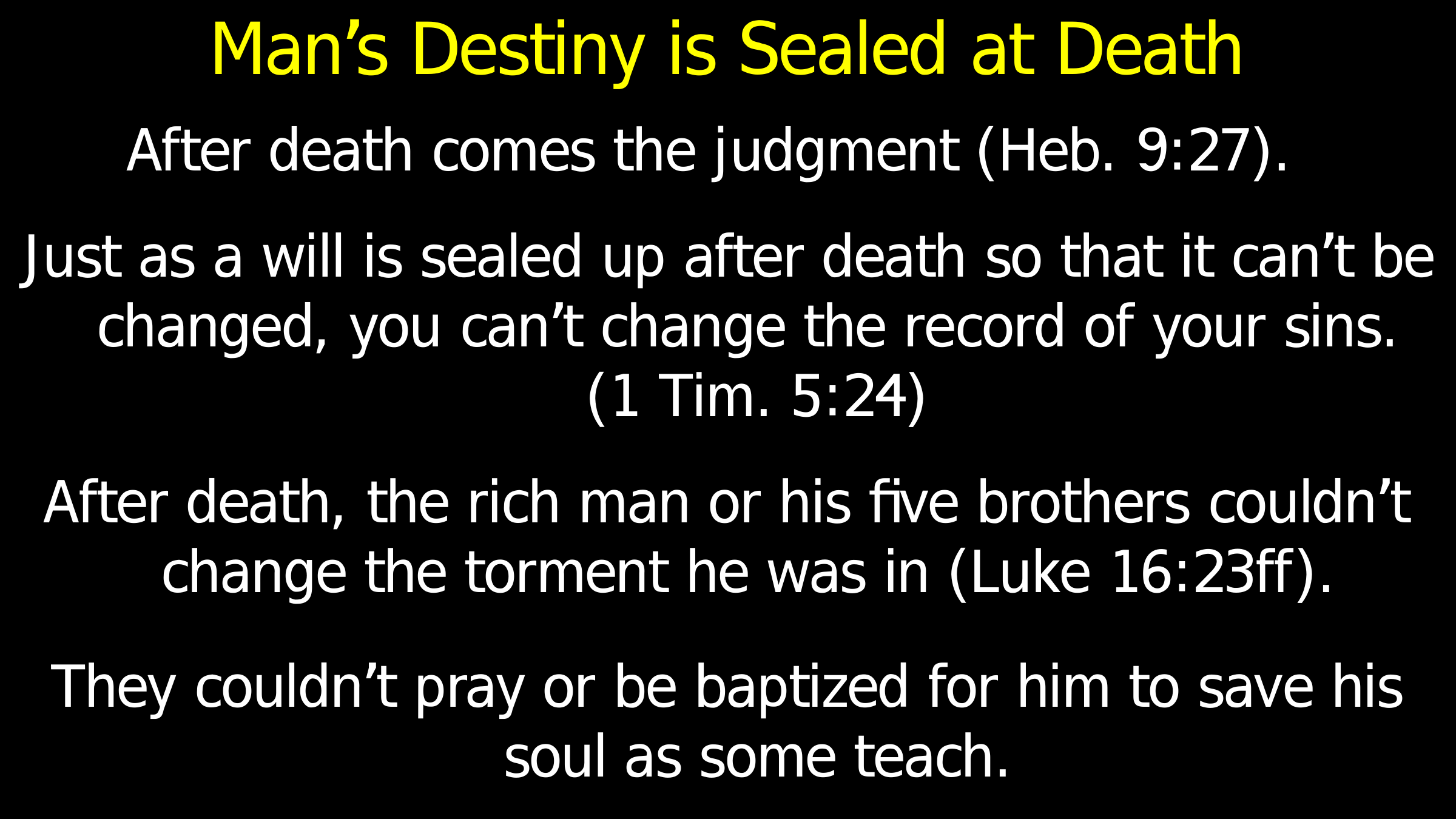

# Man’s Destiny is Sealed at Death
After death comes the judgment (Heb. 9:27).

Just as a will is sealed up after death so that it can’t be changed, you can’t change the record of your sins.  (1 Tim. 5:24)

After death, the rich man or his five brothers couldn’t change the torment he was in (Luke 16:23ff).

They couldn’t pray or be baptized for him to save his soul as some teach.